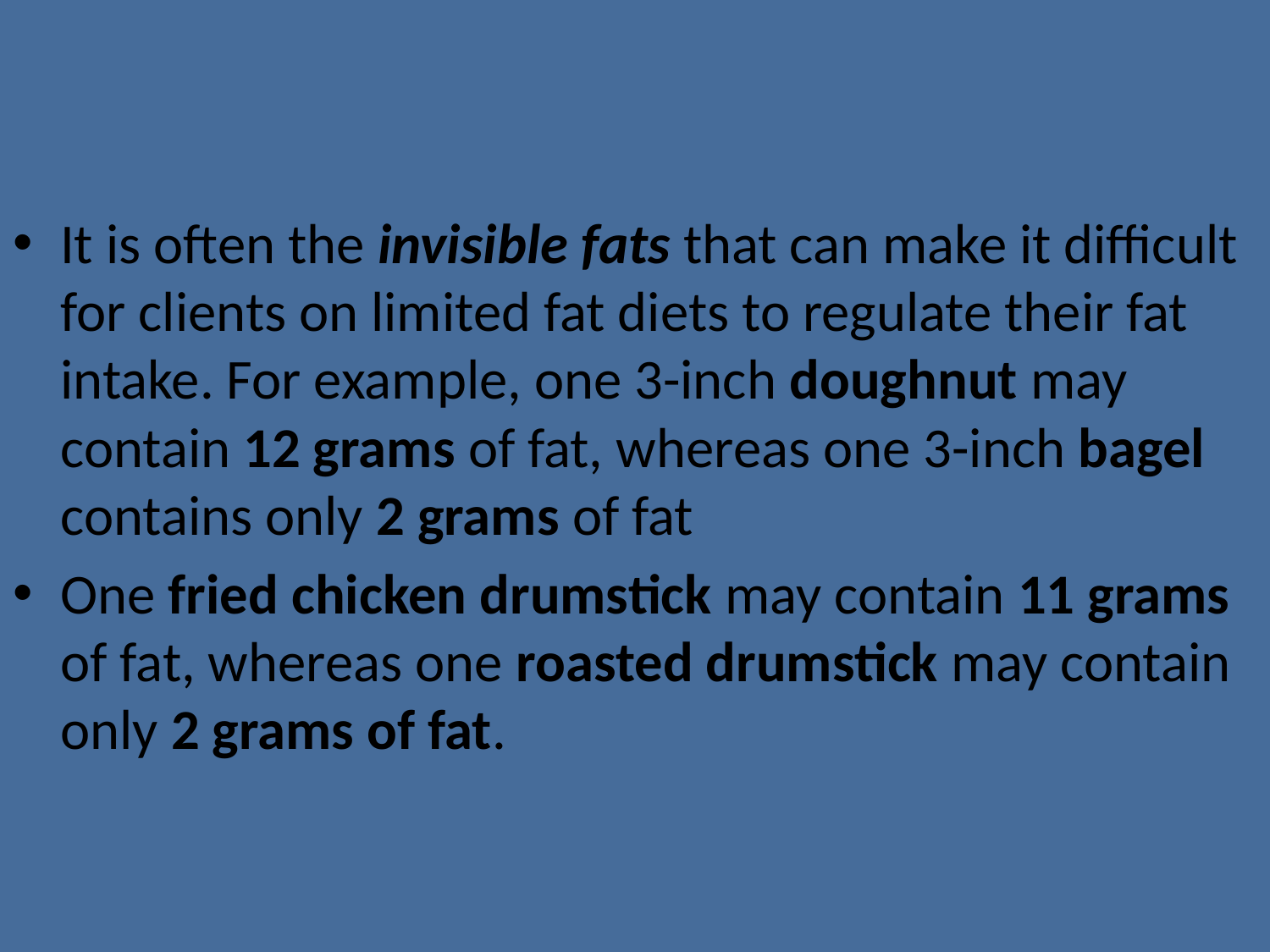

#
It is often the invisible fats that can make it difficult for clients on limited fat diets to regulate their fat intake. For example, one 3-inch doughnut may contain 12 grams of fat, whereas one 3-inch bagel contains only 2 grams of fat
One fried chicken drumstick may contain 11 grams of fat, whereas one roasted drumstick may contain only 2 grams of fat.